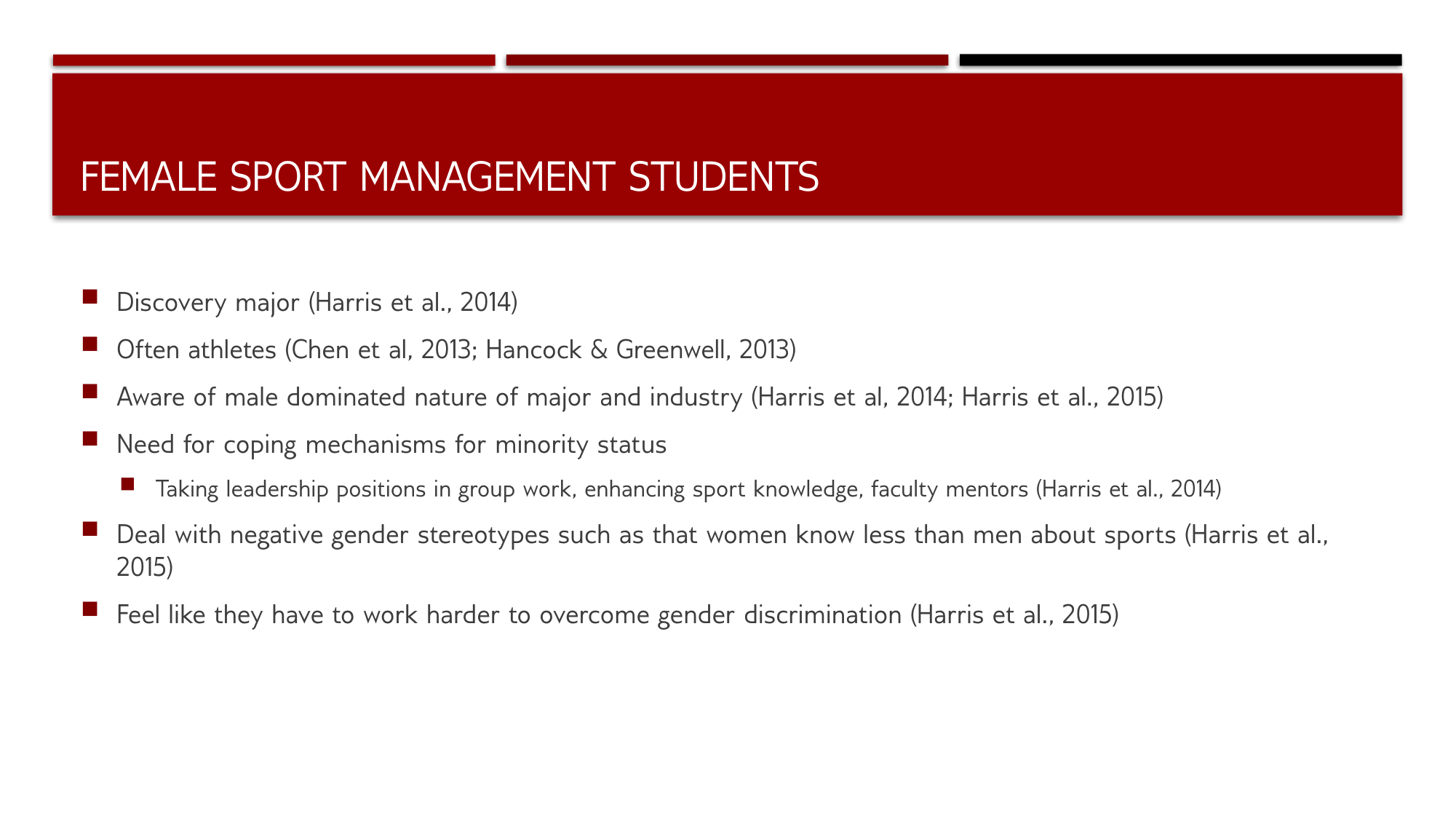

# Female Sport Management students
Discovery major (Harris et al., 2014)
Often athletes (Chen et al, 2013; Hancock & Greenwell, 2013)
Aware of male dominated nature of major and industry (Harris et al, 2014; Harris et al., 2015)
Need for coping mechanisms for minority status
Taking leadership positions in group work, enhancing sport knowledge, faculty mentors (Harris et al., 2014)
Deal with negative gender stereotypes such as that women know less than men about sports (Harris et al., 2015)
Feel like they have to work harder to overcome gender discrimination (Harris et al., 2015)